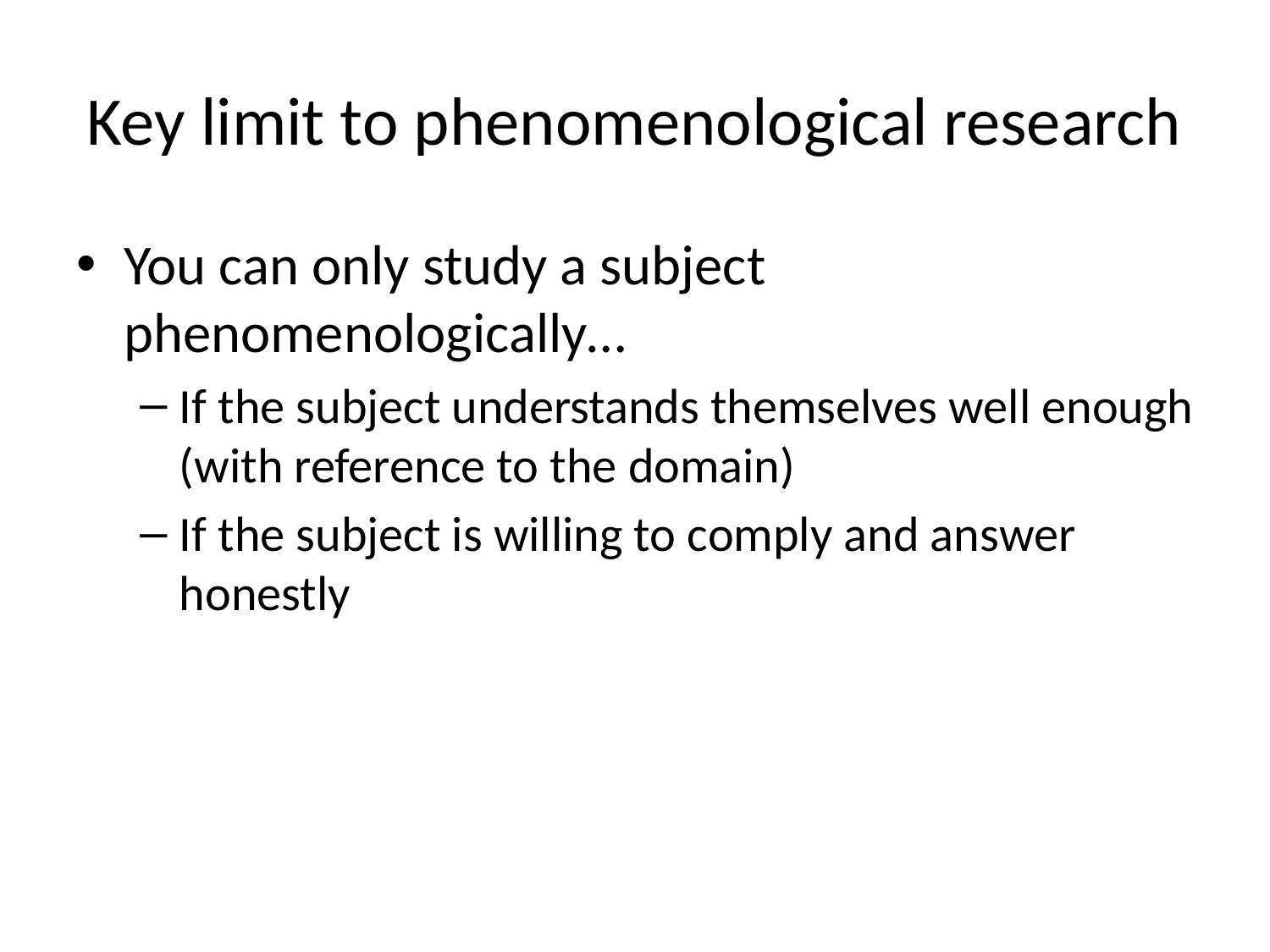

# Key limit to phenomenological research
You can only study a subject phenomenologically…
If the subject understands themselves well enough (with reference to the domain)
If the subject is willing to comply and answer honestly